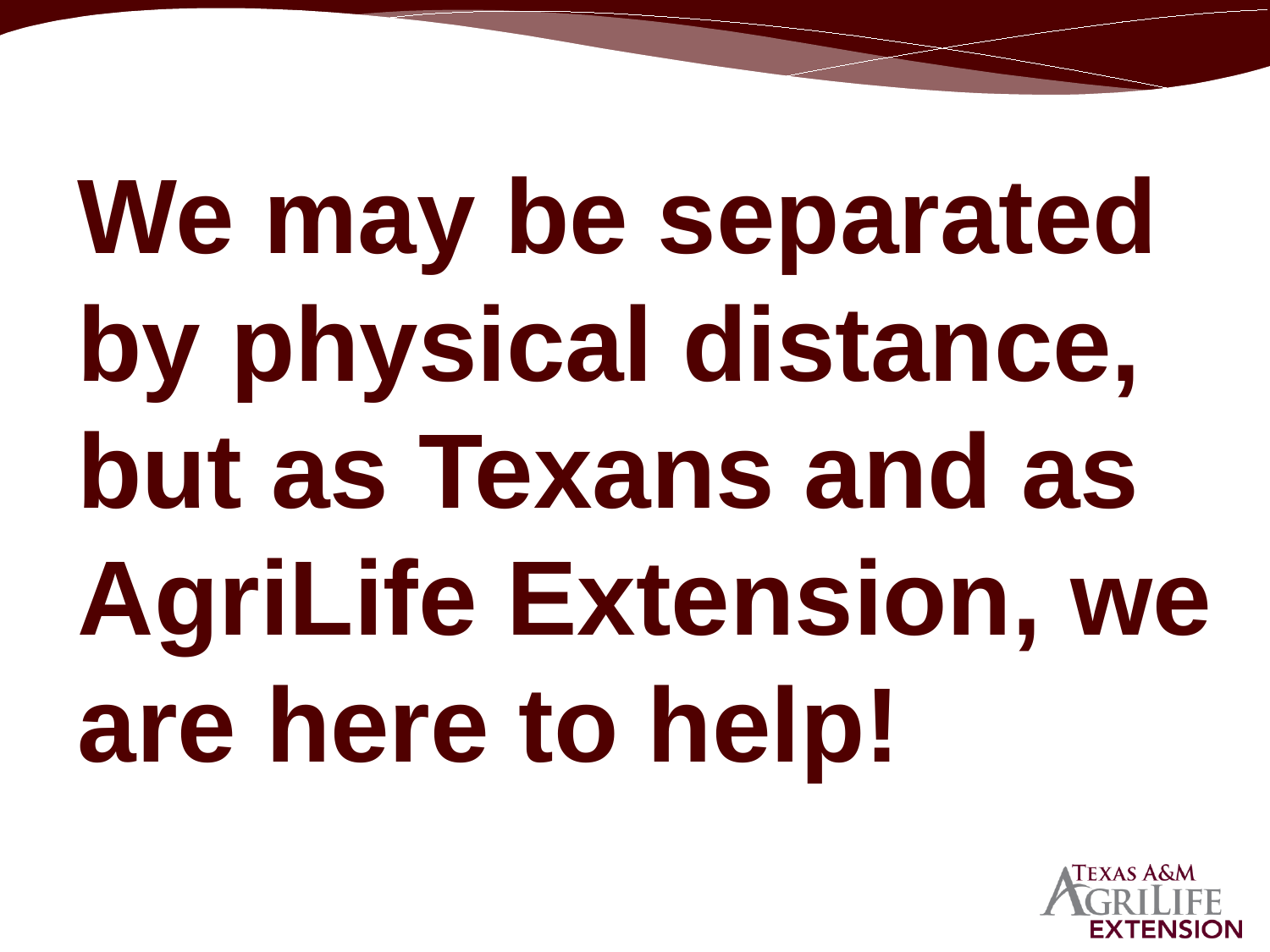

# We may be separated by physical distance, but as Texans and as AgriLife Extension, we are here to help!